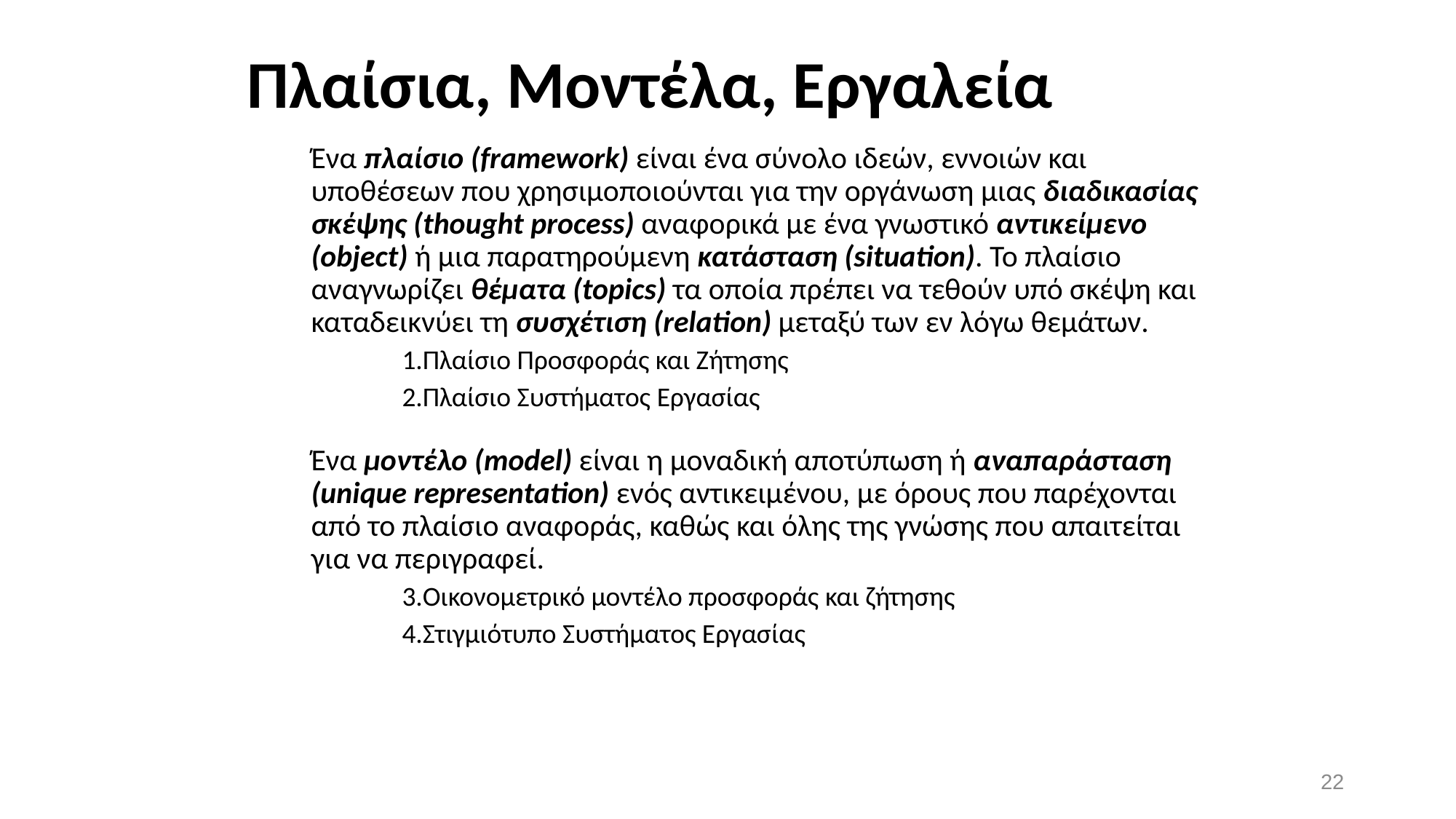

# Πλαίσια, Μοντέλα, Εργαλεία
Ένα πλαίσιο (framework) είναι ένα σύνολο ιδεών, εννοιών και υποθέσεων που χρησιμοποιούνται για την οργάνωση μιας διαδικασίας σκέψης (thought process) αναφορικά με ένα γνωστικό αντικείμενο (object) ή μια παρατηρούμενη κατάσταση (situation). Το πλαίσιο αναγνωρίζει θέματα (topics) τα οποία πρέπει να τεθούν υπό σκέψη και καταδεικνύει τη συσχέτιση (relation) μεταξύ των εν λόγω θεμάτων.
Πλαίσιο Προσφοράς και Ζήτησης
Πλαίσιο Συστήματος Εργασίας
Ένα μοντέλο (model) είναι η μοναδική αποτύπωση ή αναπαράσταση (unique representation) ενός αντικειμένου, με όρους που παρέχονται από το πλαίσιο αναφοράς, καθώς και όλης της γνώσης που απαιτείται για να περιγραφεί.
Οικονομετρικό μοντέλο προσφοράς και ζήτησης
Στιγμιότυπο Συστήματος Εργασίας
22